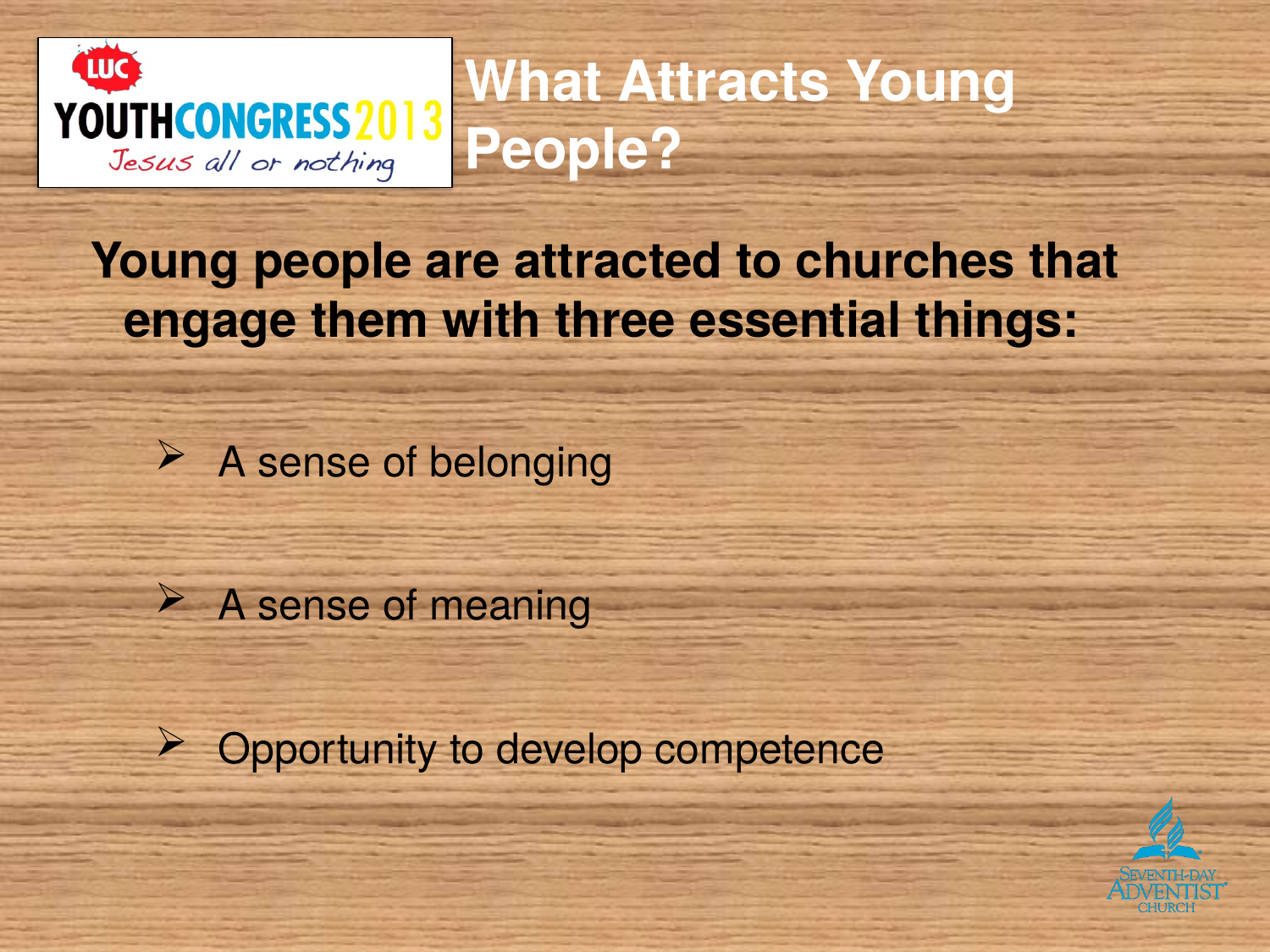

# What Attracts Young People?
 Young people are attracted to churches that engage them with three essential things:

A sense of belonging

A sense of meaning

Opportunity to develop competence